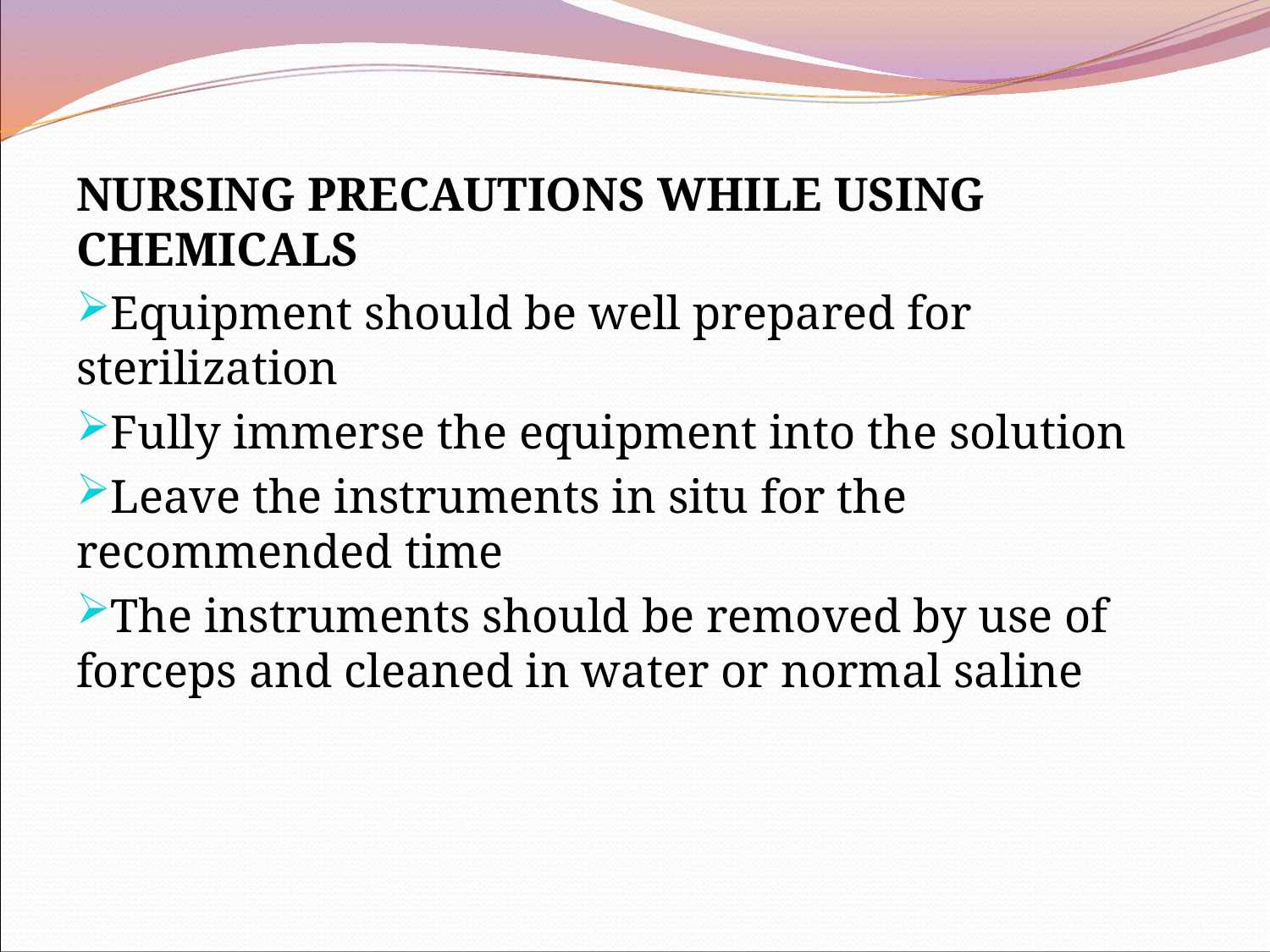

NURSING PRECAUTIONS WHILE USING CHEMICALS
Equipment should be well prepared for sterilization
Fully immerse the equipment into the solution
Leave the instruments in situ for the recommended time
The instruments should be removed by use of forceps and cleaned in water or normal saline